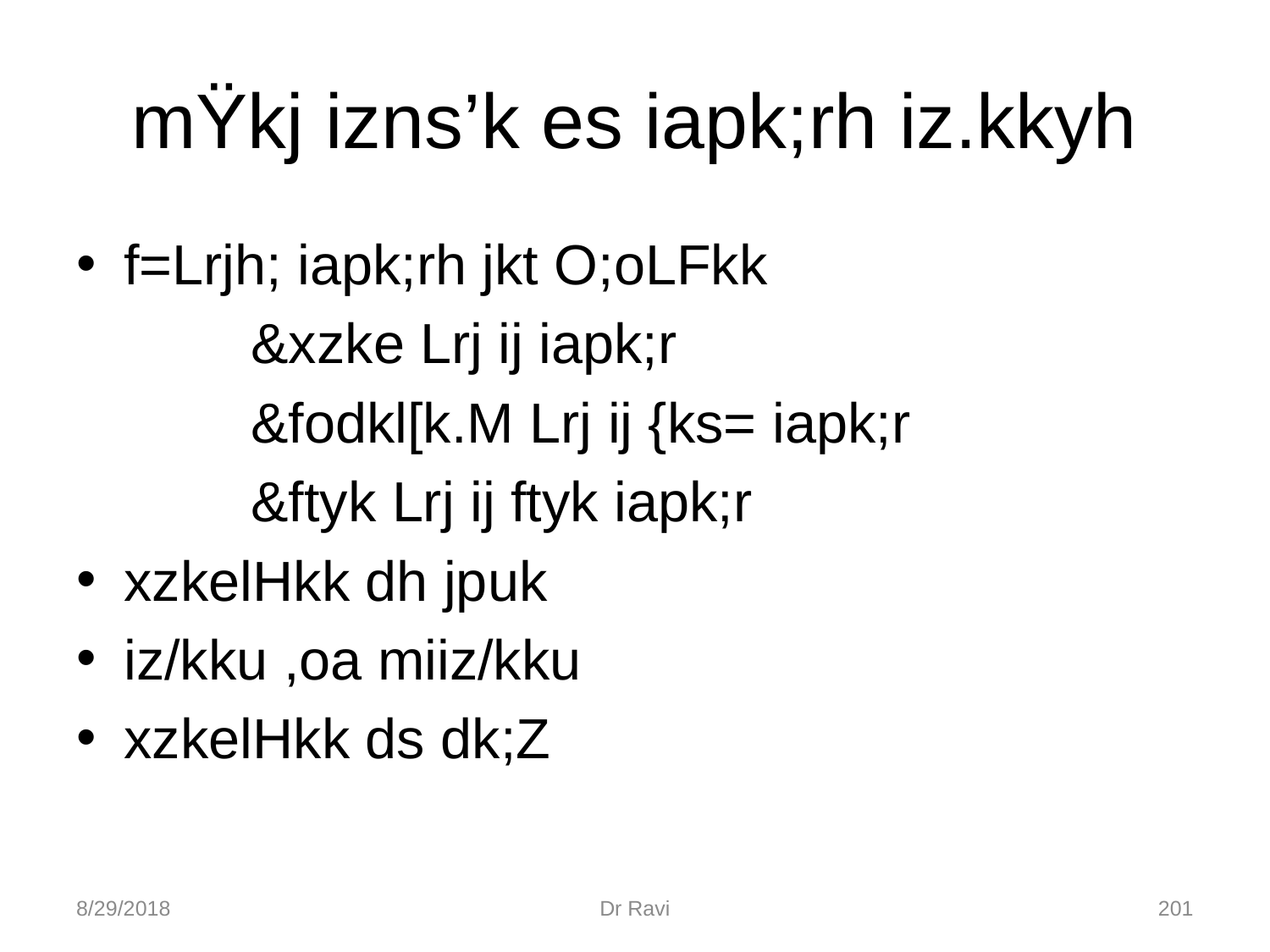

# mŸkj izns’k es iapk;rh iz.kkyh
f=Lrjh; iapk;rh jkt O;oLFkk
		&xzke Lrj ij iapk;r
		&fodkl[k.M Lrj ij {ks= iapk;r
		&ftyk Lrj ij ftyk iapk;r
xzkelHkk dh jpuk
iz/kku ,oa miiz/kku
xzkelHkk ds dk;Z

8/29/2018
Dr Ravi
201